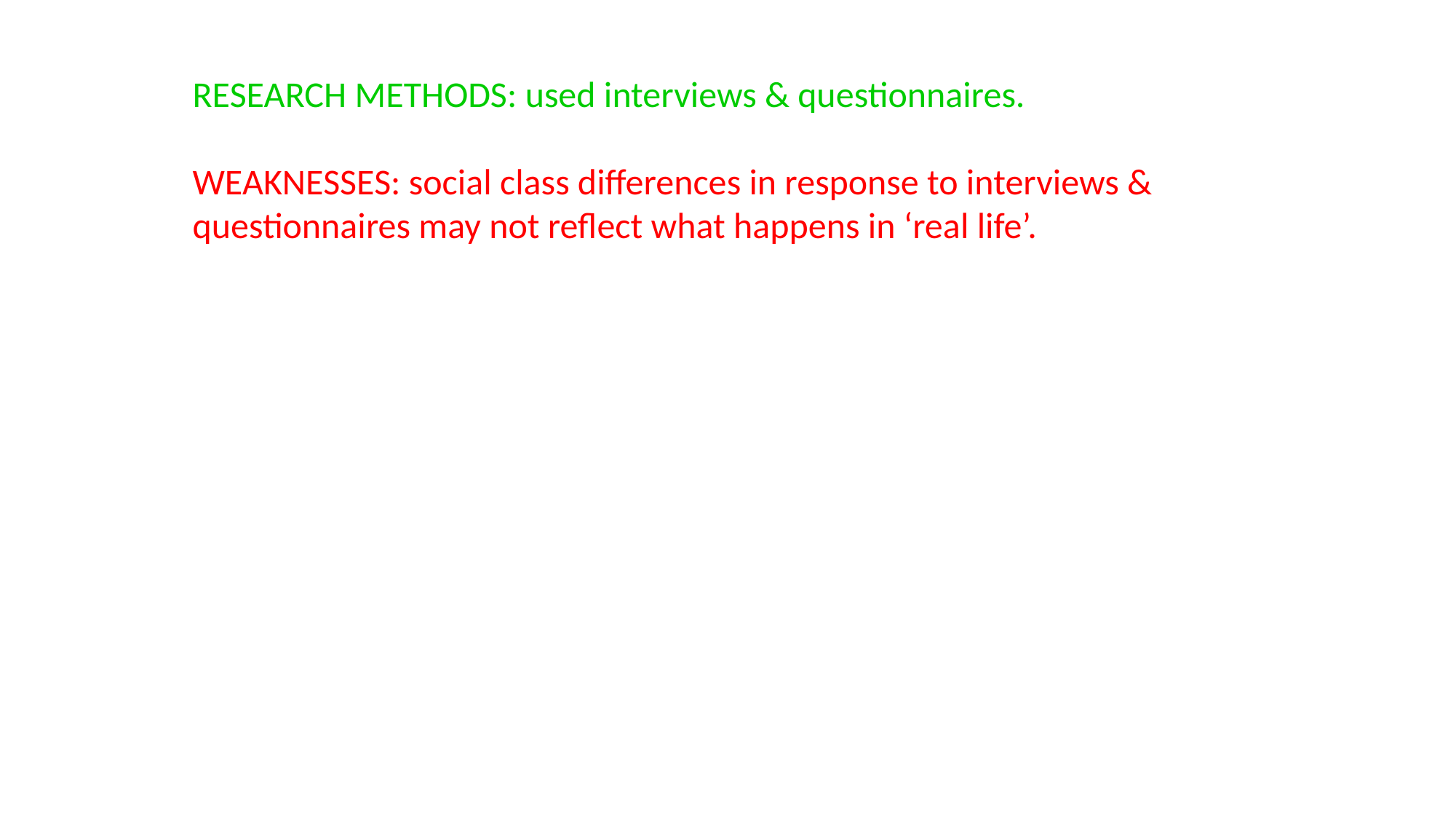

RESEARCH METHODS: used interviews & questionnaires.

WEAKNESSES: social class differences in response to interviews & questionnaires may not reflect what happens in ‘real life’.